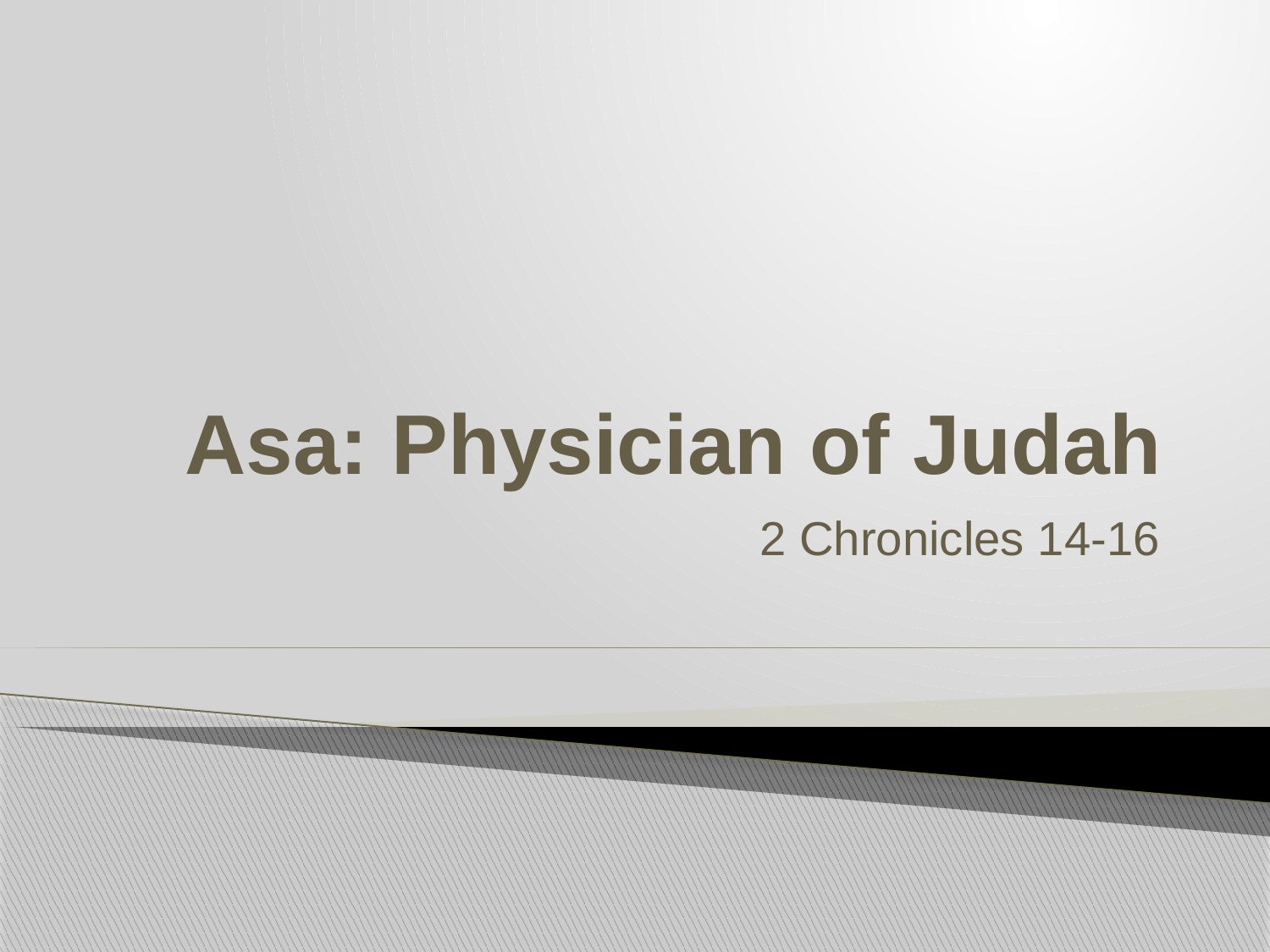

# Asa: Physician of Judah
2 Chronicles 14-16